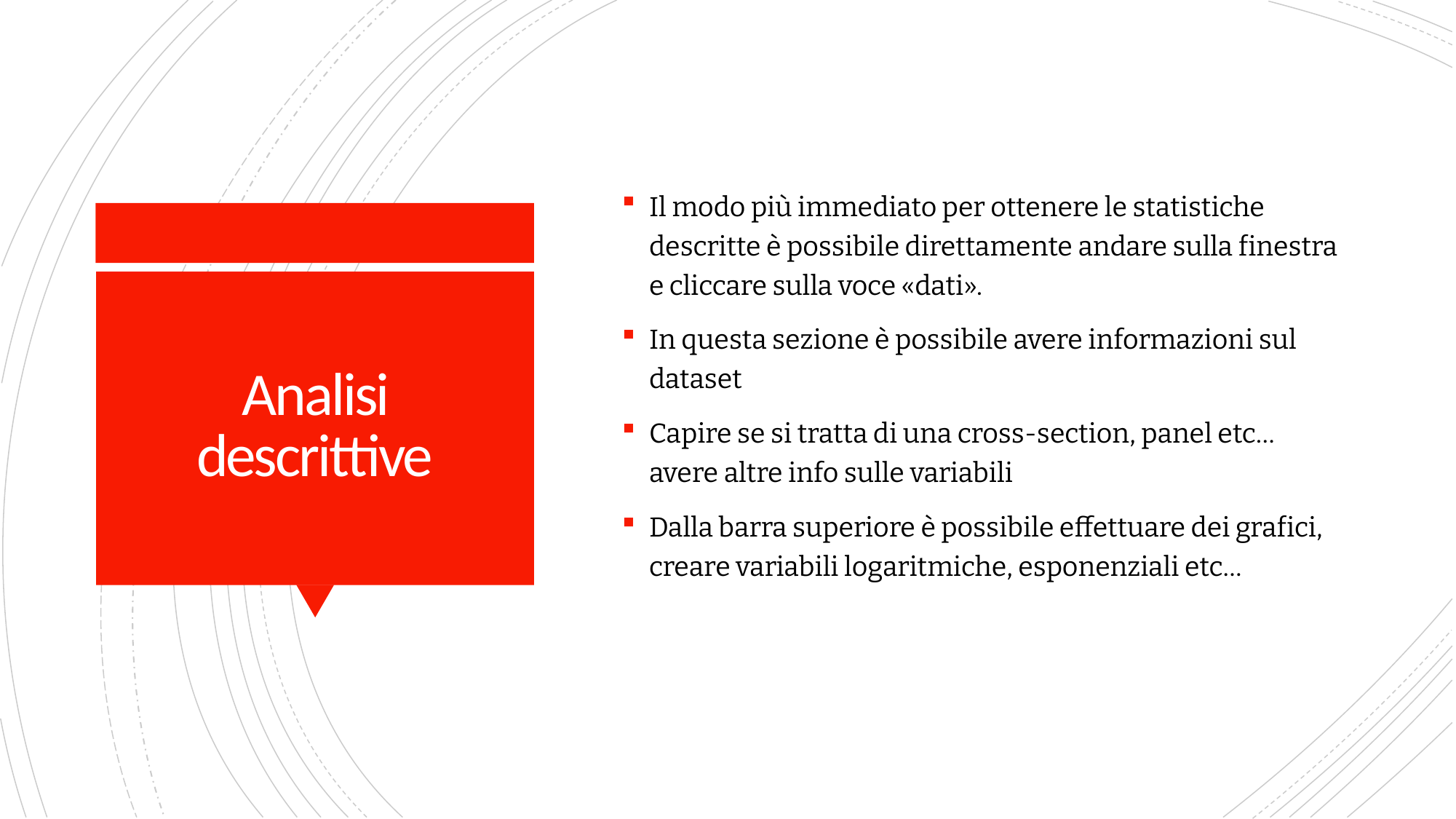

Il modo più immediato per ottenere le statistiche descritte è possibile direttamente andare sulla finestra e cliccare sulla voce «dati».
In questa sezione è possibile avere informazioni sul dataset
Capire se si tratta di una cross-section, panel etc… avere altre info sulle variabili
Dalla barra superiore è possibile effettuare dei grafici, creare variabili logaritmiche, esponenziali etc…

# Analisi descrittive